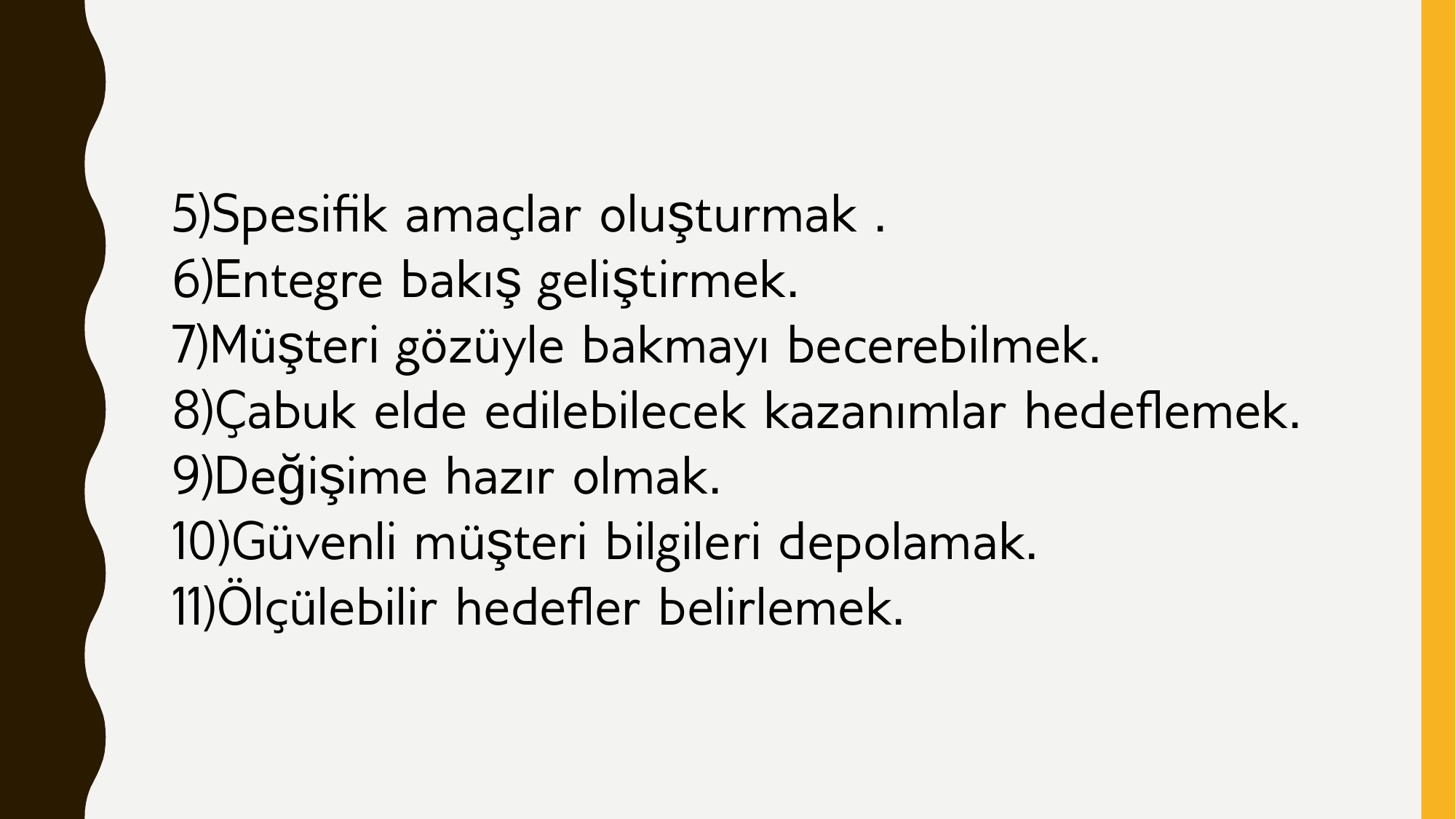

5)Spesifik amaçlar oluşturmak .
6)Entegre bakış geliştirmek.
7)Müşteri gözüyle bakmayı becerebilmek.
8)Çabuk elde edilebilecek kazanımlar hedeflemek.
9)Değişime hazır olmak.
10)Güvenli müşteri bilgileri depolamak.
11)Ölçülebilir hedefler belirlemek.